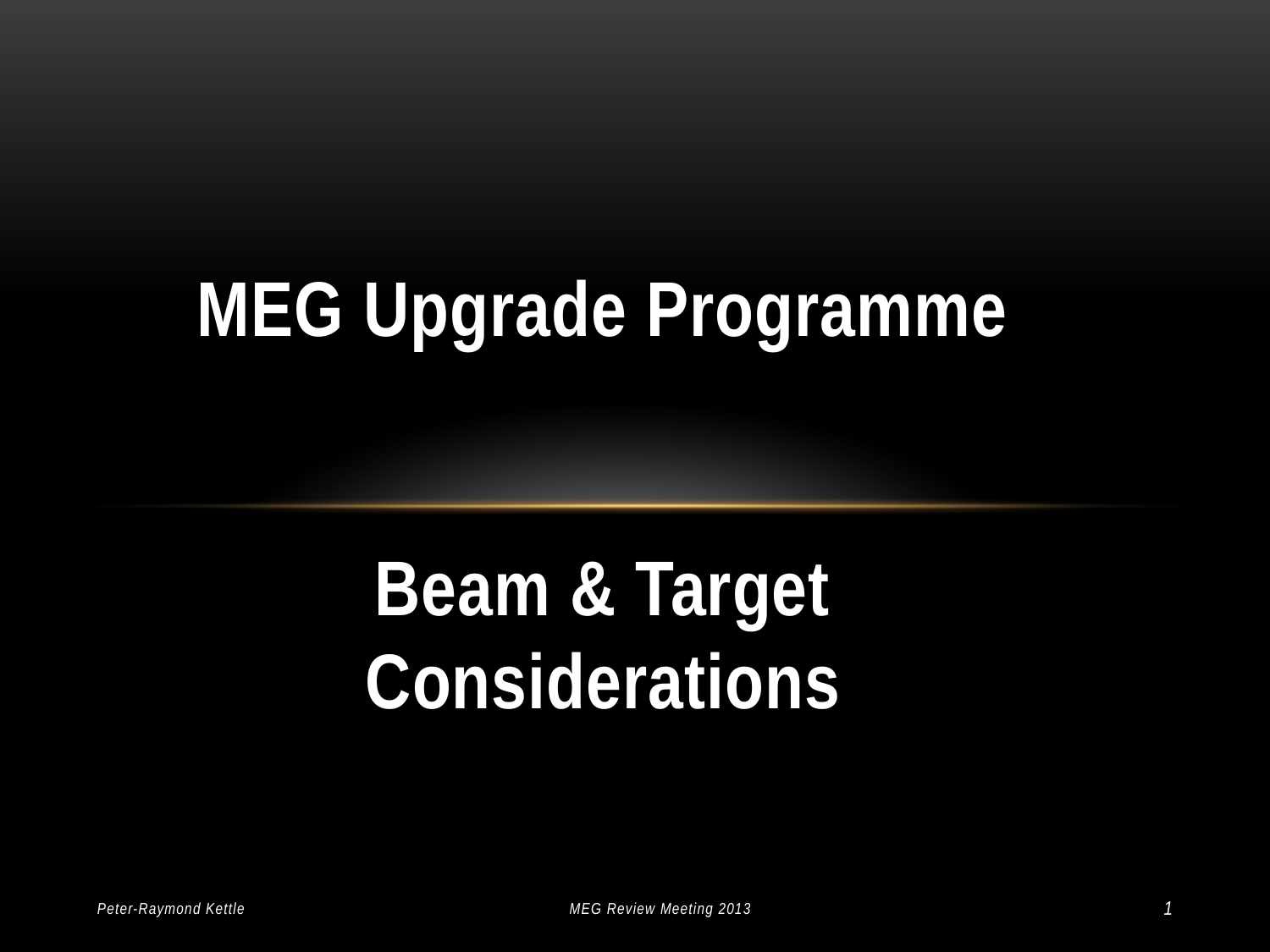

# MEG Upgrade Programme Beam & Target Considerations
Peter-Raymond Kettle
MEG Review Meeting 2013
1